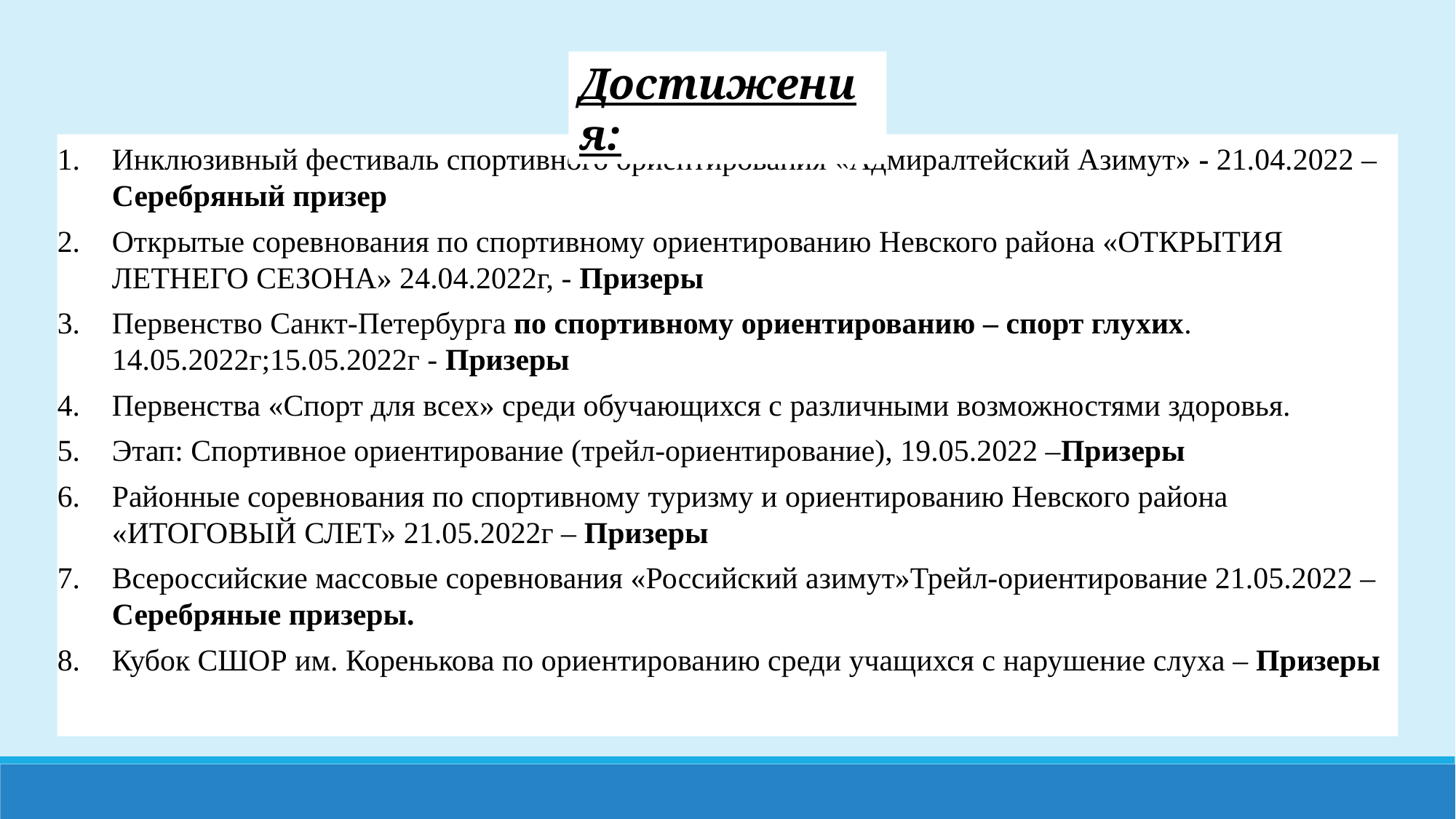

Достижения:
Инклюзивный фестиваль спортивного ориентирования «Адмиралтейский Азимут» - 21.04.2022 – Серебряный призер
Открытые соревнования по спортивному ориентированию Невского района «ОТКРЫТИЯ ЛЕТНЕГО СЕЗОНА» 24.04.2022г, - Призеры
Первенство Санкт-Петербурга по спортивному ориентированию – спорт глухих. 14.05.2022г;15.05.2022г - Призеры
Первенства «Спорт для всех» среди обучающихся с различными возможностями здоровья.
Этап: Спортивное ориентирование (трейл-ориентирование), 19.05.2022 –Призеры
Районные соревнования по спортивному туризму и ориентированию Невского района «ИТОГОВЫЙ СЛЕТ» 21.05.2022г – Призеры
Всероссийские массовые соревнования «Российский азимут»Трейл-ориентирование 21.05.2022 – Серебряные призеры.
Кубок СШОР им. Коренькова по ориентированию среди учащихся с нарушение слуха – Призеры